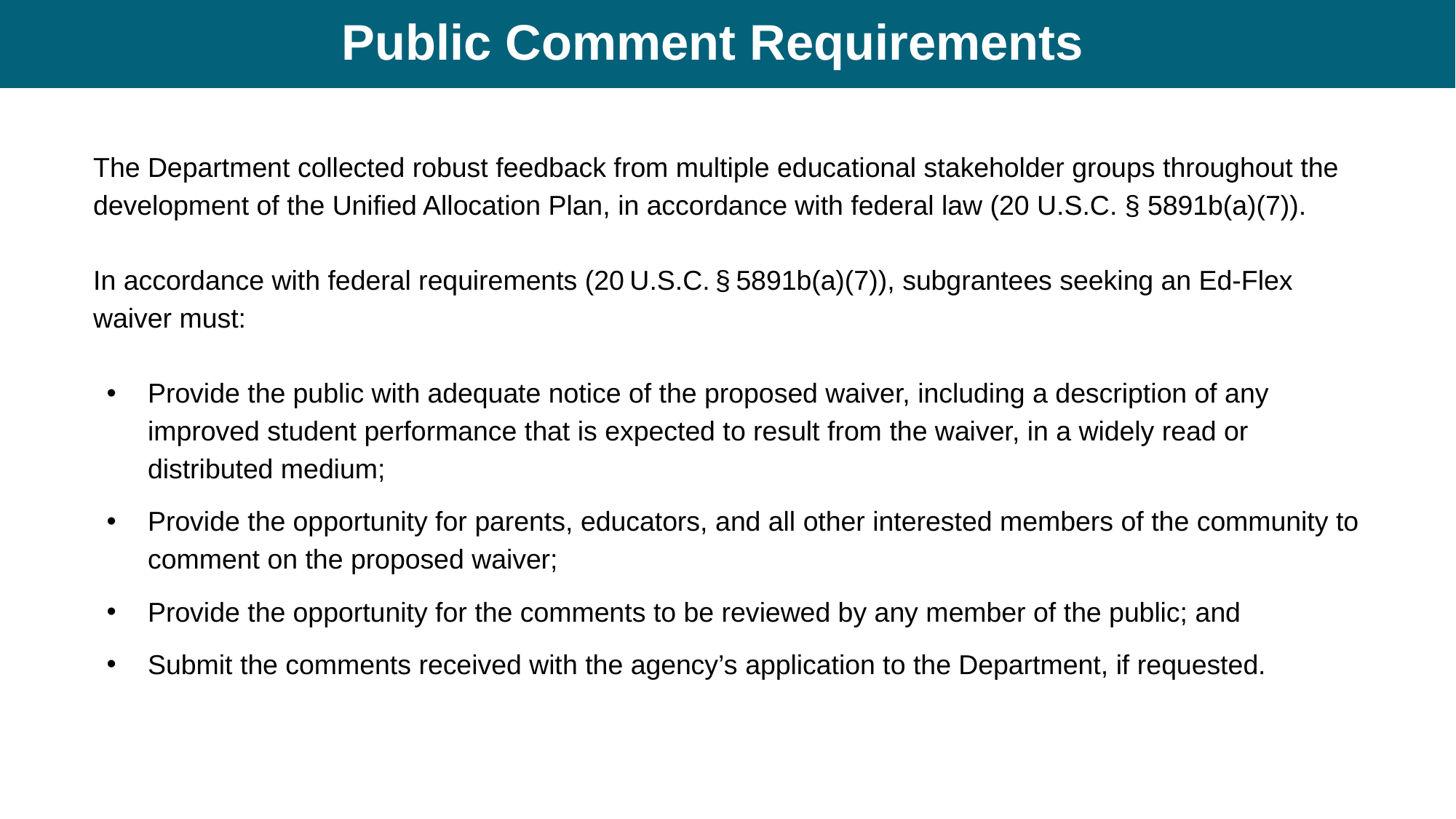

# Public Comment Requirements
The Department collected robust feedback from multiple educational stakeholder groups throughout the development of the Unified Allocation Plan, in accordance with federal law (20 U.S.C. § 5891b(a)(7)).

In accordance with federal requirements (20 U.S.C. § 5891b(a)(7)), subgrantees seeking an Ed-Flex waiver must:

Provide the public with adequate notice of the proposed waiver, including a description of any improved student performance that is expected to result from the waiver, in a widely read or distributed medium;
Provide the opportunity for parents, educators, and all other interested members of the community to comment on the proposed waiver;
Provide the opportunity for the comments to be reviewed by any member of the public; and
Submit the comments received with the agency’s application to the Department, if requested.